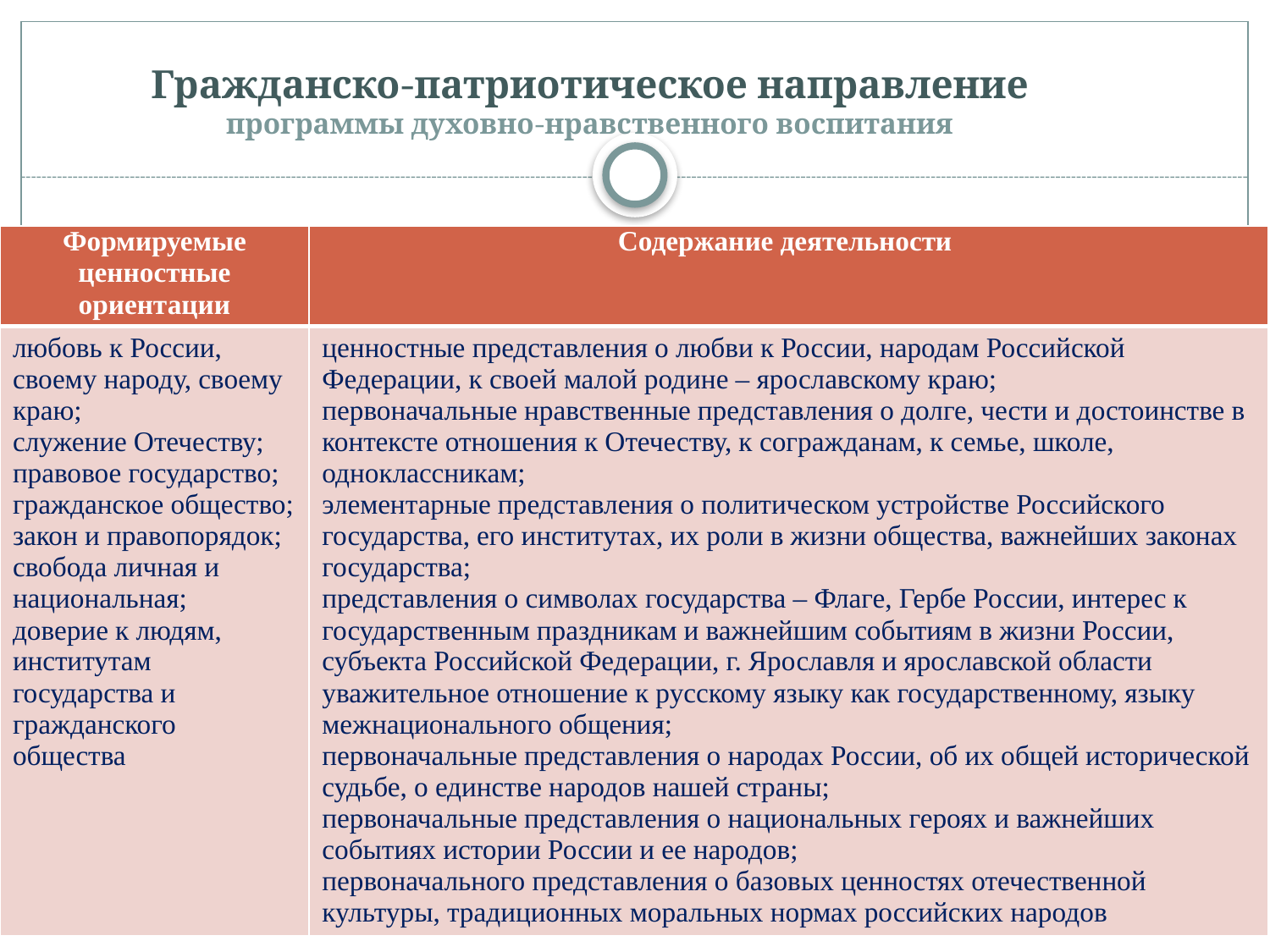

# Гражданско-патриотическое направление программы духовно-нравственного воспитания
| Формируемые ценностные ориентации | Содержание деятельности |
| --- | --- |
| любовь к России, своему народу, своему краю; служение Отечеству; правовое государство; гражданское общество; закон и правопорядок; свобода личная и национальная; доверие к людям, институтам государства и гражданского общества | ценностные представления о любви к России, народам Российской Федерации, к своей малой родине – ярославскому краю; первоначальные нравственные представления о долге, чести и достоинстве в контексте отношения к Отечеству, к согражданам, к семье, школе, одноклассникам; элементарные представления о политическом устройстве Российского государства, его институтах, их роли в жизни общества, важнейших законах государства; представления о символах государства – Флаге, Гербе России, интерес к государственным праздникам и важнейшим событиям в жизни России, субъекта Российской Федерации, г. Ярославля и ярославской области уважительное отношение к русскому языку как государственному, языку межнационального общения; первоначальные представления о народах России, об их общей исторической судьбе, о единстве народов нашей страны; первоначальные представления о национальных героях и важнейших событиях истории России и ее народов; первоначального представления о базовых ценностях отечественной культуры, традиционных моральных нормах российских народов |